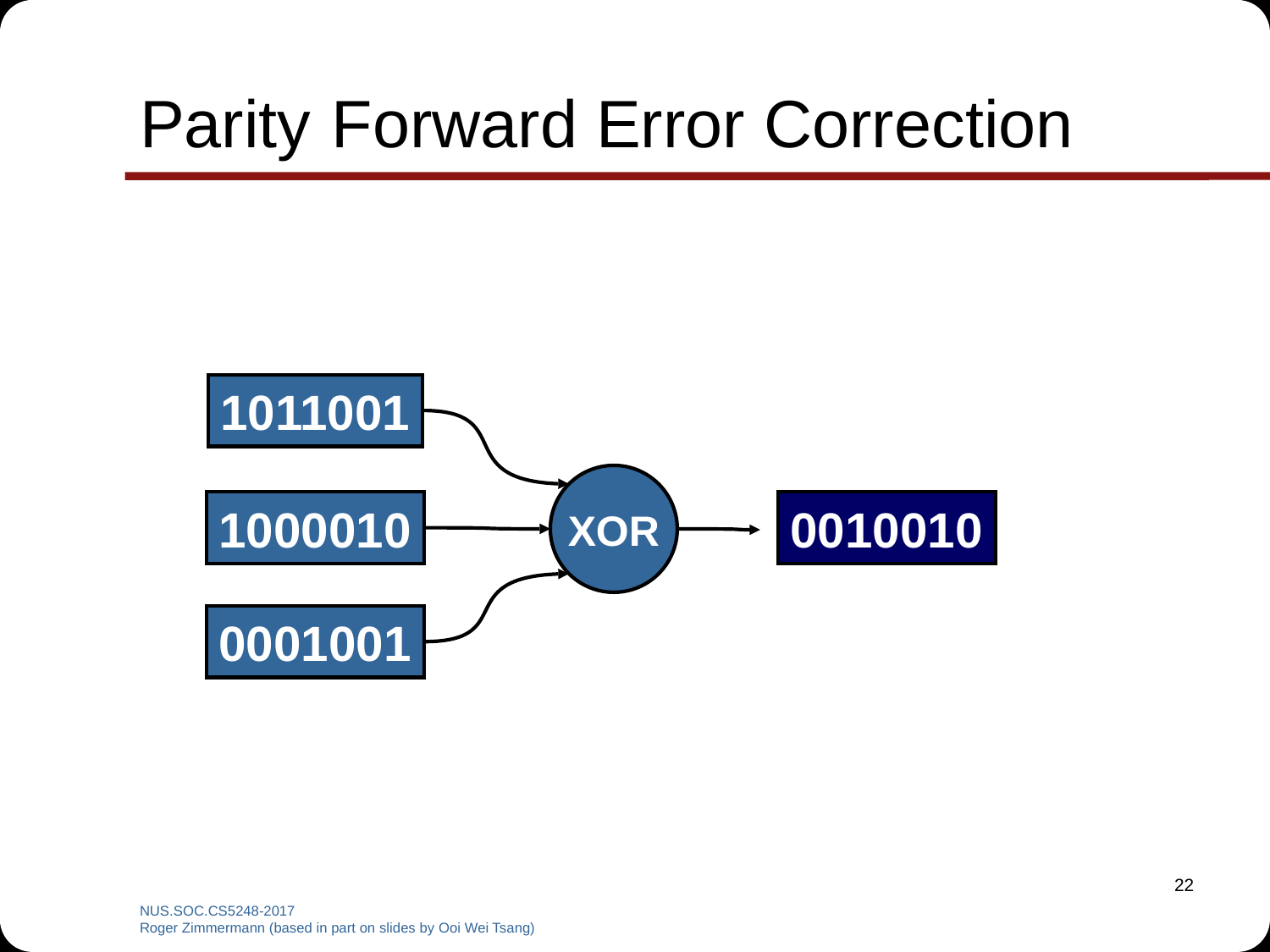

# Parity Forward Error Correction
1011001
XOR
1000010
0010010
0001001

22
NUS.SOC.CS5248-2017
Roger Zimmermann (based in part on slides by Ooi Wei Tsang)